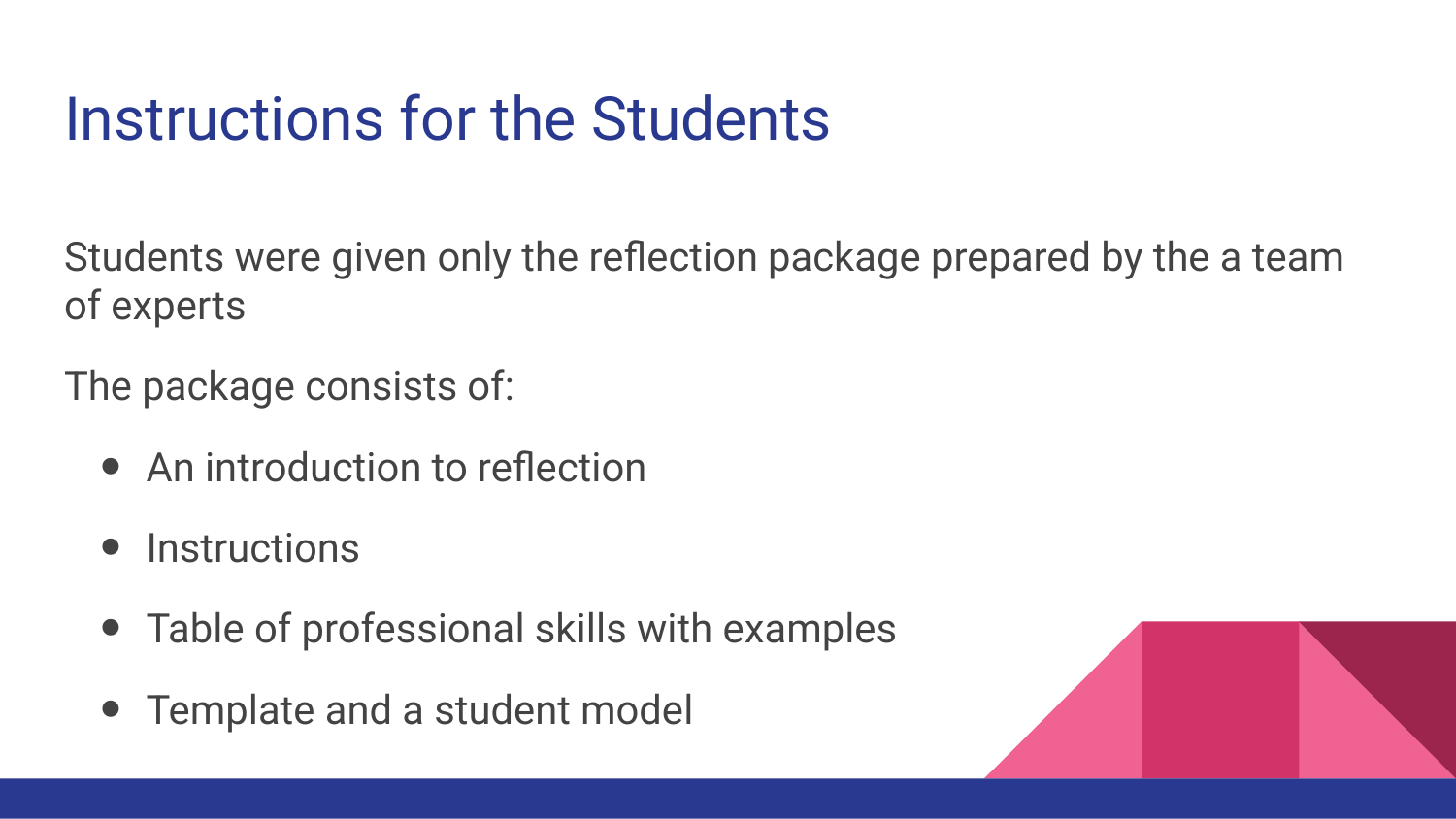

# Instructions for the Students
Students were given only the reflection package prepared by the a team of experts
The package consists of:
An introduction to reflection
Instructions
Table of professional skills with examples
Template and a student model